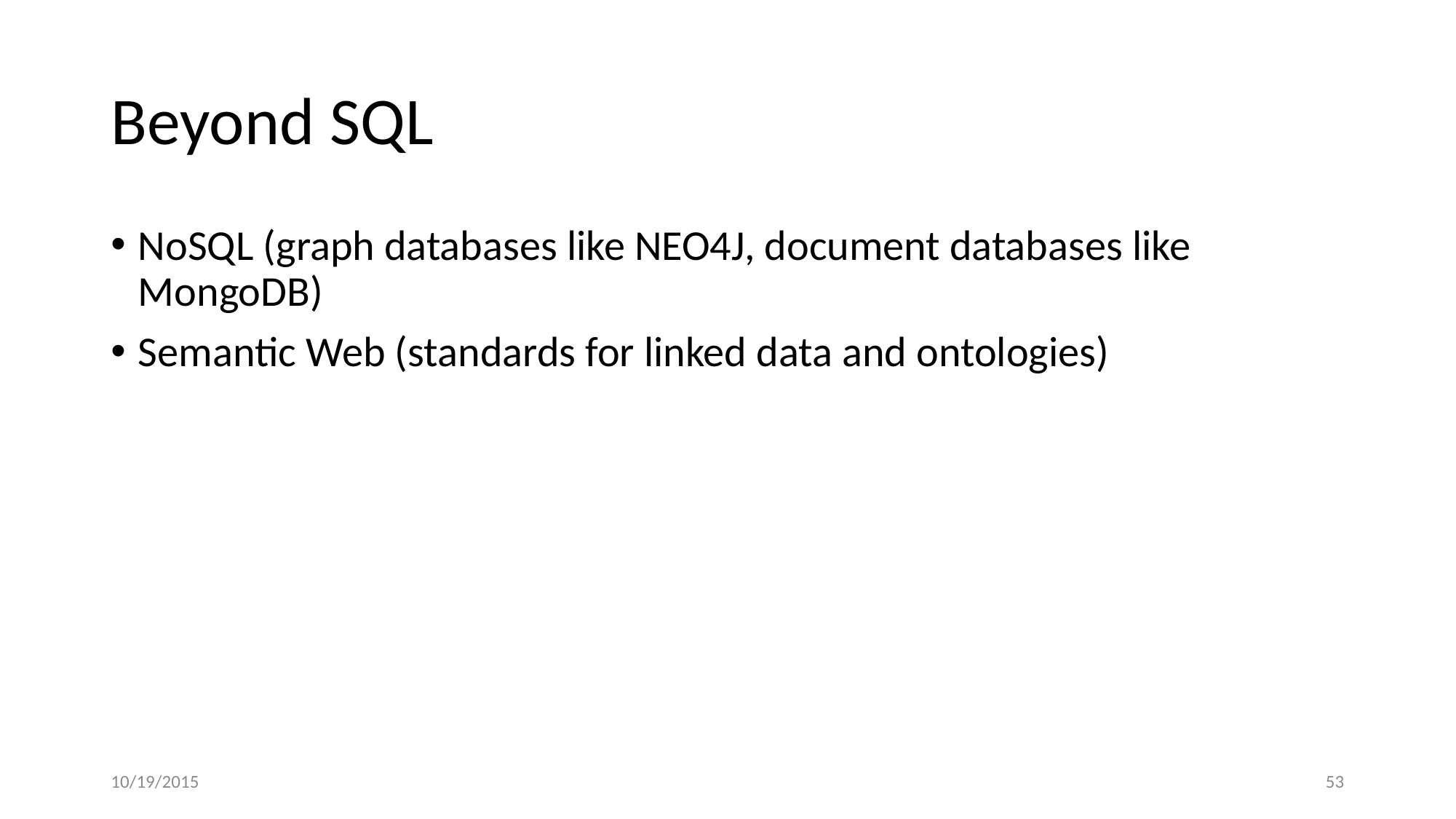

# Beyond SQL
NoSQL (graph databases like NEO4J, document databases like MongoDB)
Semantic Web (standards for linked data and ontologies)
10/19/2015
53